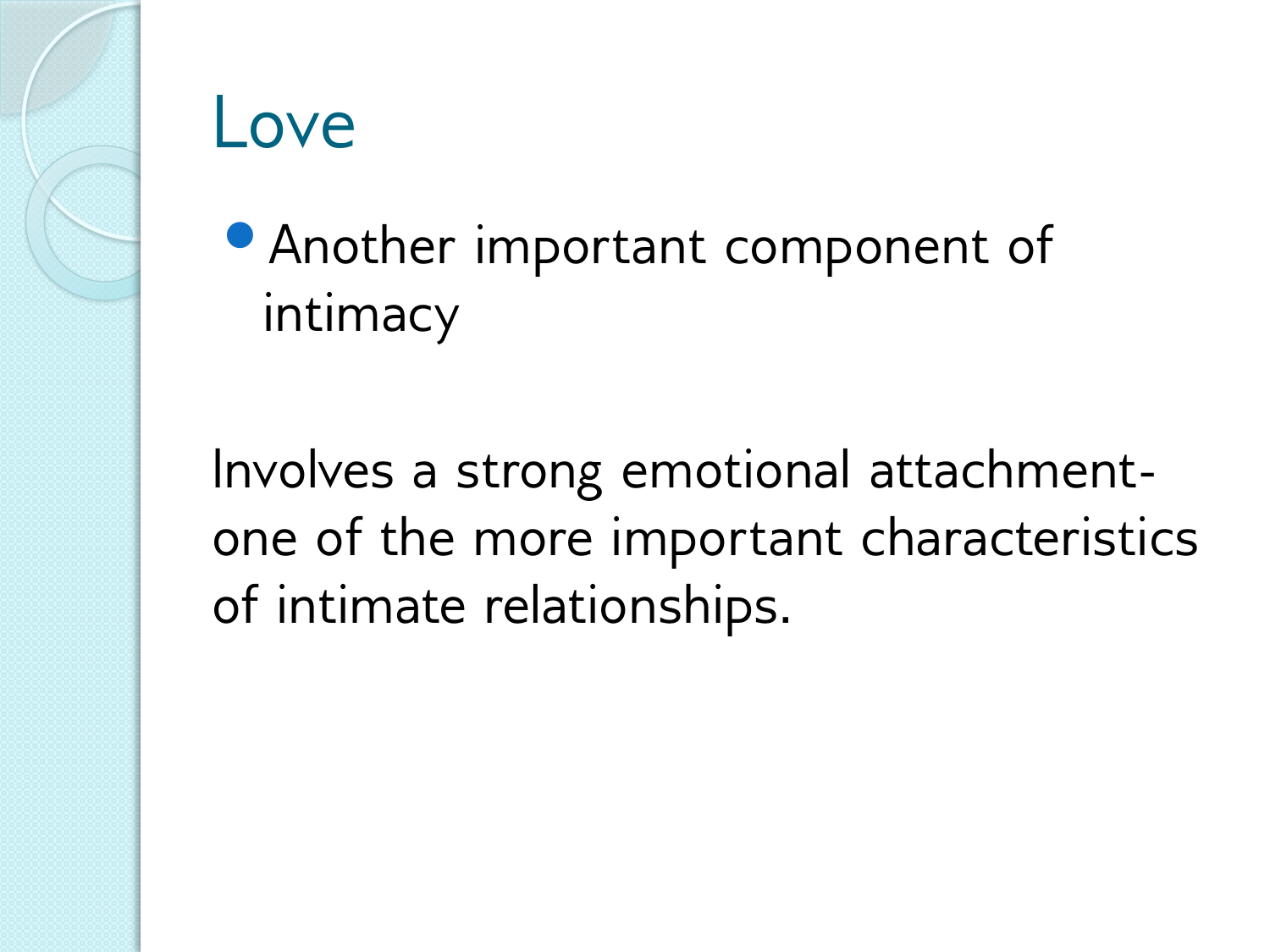

# Love
Another important component of intimacy

Involves a strong emotional attachment-one of the more important characteristics of intimate relationships.